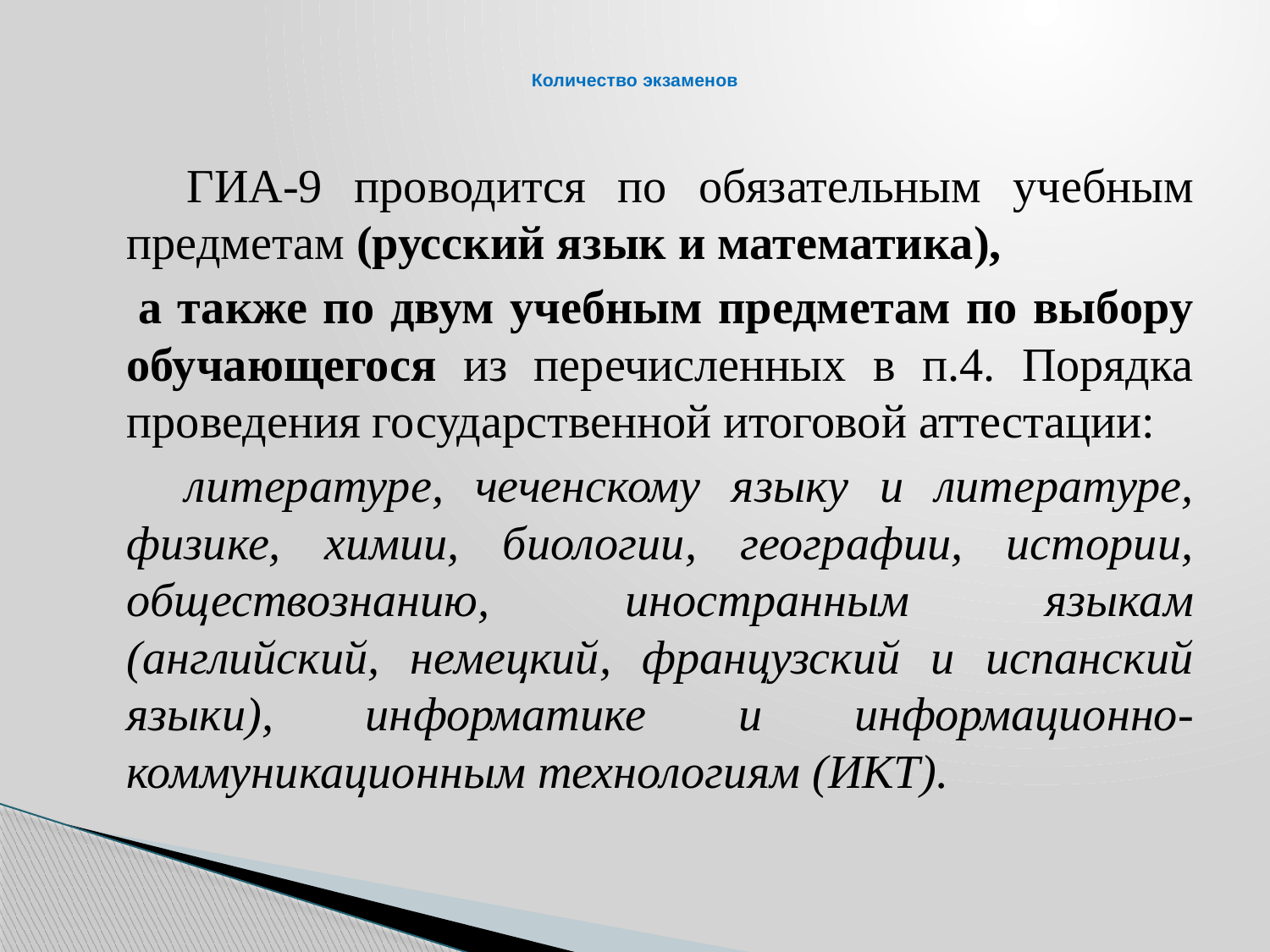

# Количество экзаменов
   ГИА-9 проводится по обязательным учебным предметам (русский язык и математика),
   а также по двум учебным предметам по выбору обучающегося из перечисленных в п.4. Порядка проведения государственной итоговой аттестации:
   литературе, чеченскому языку и литературе, физике, химии, биологии, географии, истории, обществознанию, иностранным языкам (английский, немецкий, французский и испанский языки), информатике и информационно-коммуникационным технологиям (ИКТ).